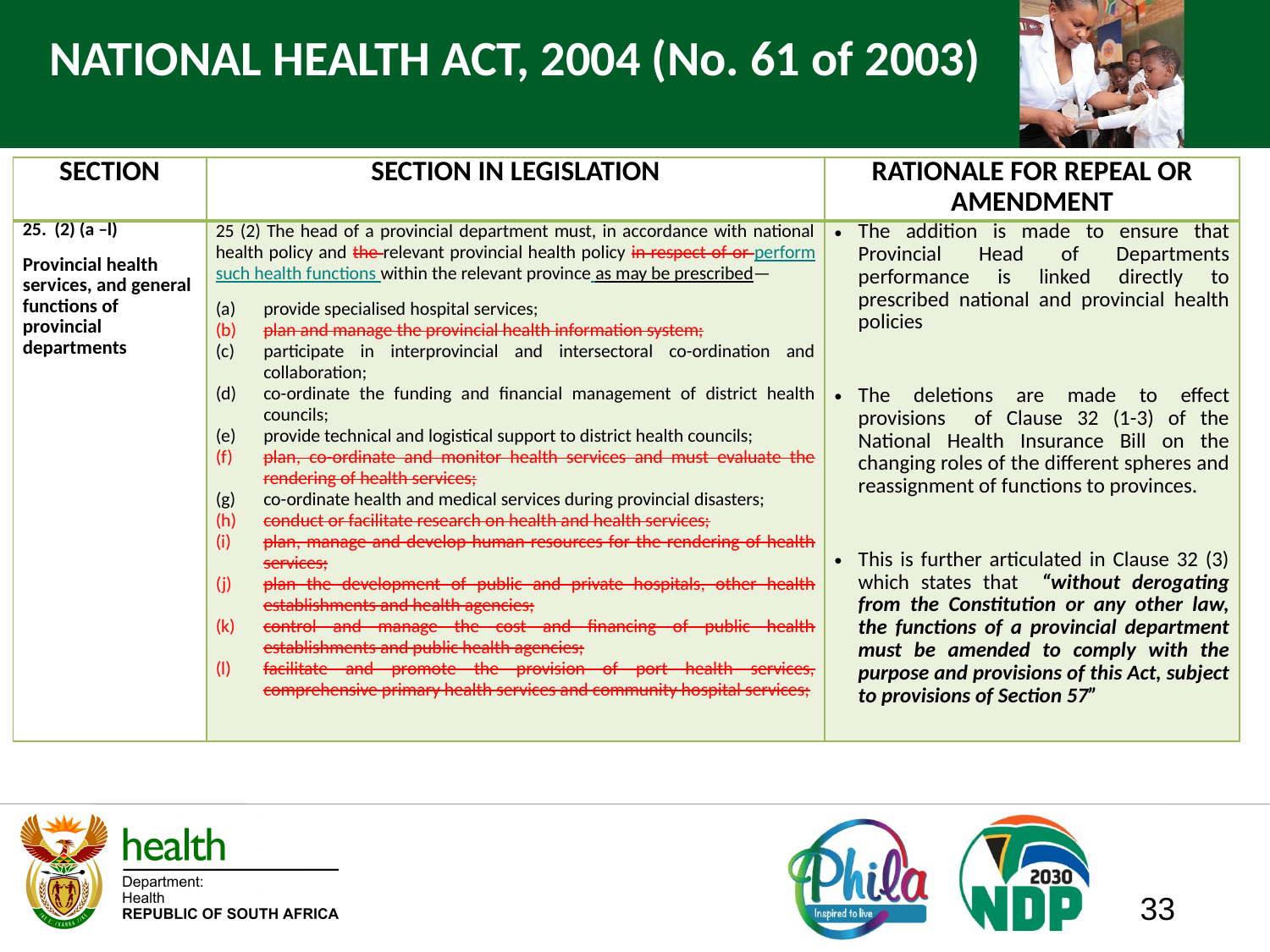

# NATIONAL HEALTH ACT, 2004 (No. 61 of 2003)
| SECTION | SECTION IN LEGISLATION | RATIONALE FOR REPEAL OR AMENDMENT |
| --- | --- | --- |
| (2) (a –l) Provincial health services, and general functions of provincial departments | 25 (2) The head of a provincial department must, in accordance with national health policy and the relevant provincial health policy in respect of or perform such health functions within the relevant province as may be prescribed— provide specialised hospital services; plan and manage the provincial health information system; participate in interprovincial and intersectoral co-ordination and collaboration; co-ordinate the funding and financial management of district health councils; provide technical and logistical support to district health councils; plan, co-ordinate and monitor health services and must evaluate the rendering of health services; co-ordinate health and medical services during provincial disasters; conduct or facilitate research on health and health services; plan, manage and develop human resources for the rendering of health services; plan the development of public and private hospitals, other health establishments and health agencies; control and manage the cost and financing of public health establishments and public health agencies; facilitate and promote the provision of port health services, comprehensive primary health services and community hospital services; | The addition is made to ensure that Provincial Head of Departments performance is linked directly to prescribed national and provincial health policies The deletions are made to effect provisions of Clause 32 (1-3) of the National Health Insurance Bill on the changing roles of the different spheres and reassignment of functions to provinces. This is further articulated in Clause 32 (3) which states that “without derogating from the Constitution or any other law, the functions of a provincial department must be amended to comply with the purpose and provisions of this Act, subject to provisions of Section 57” |